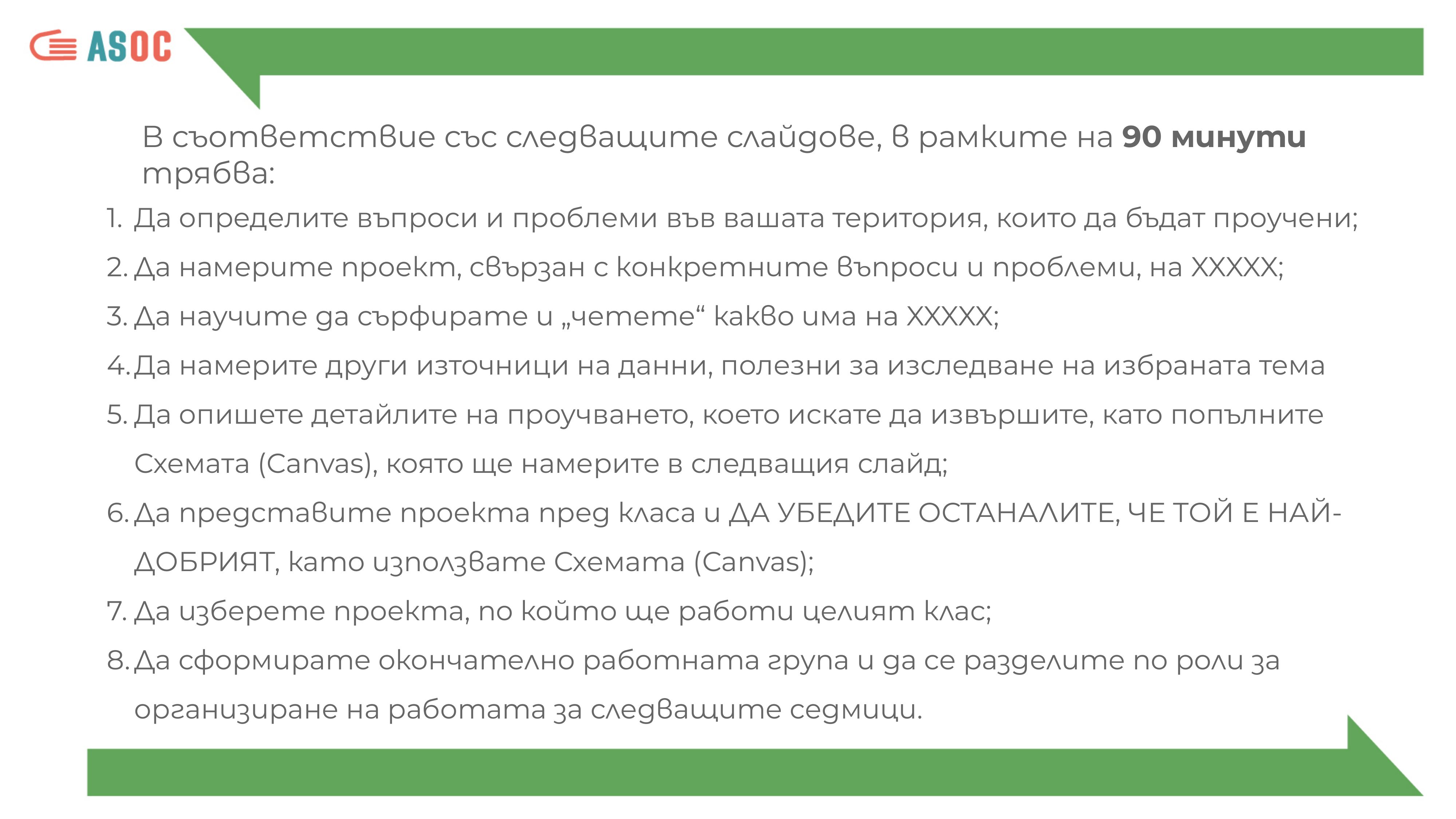

В съответствие със следващите слайдове, в рамките на 90 минути трябва:
Да определите въпроси и проблеми във вашата територия, които да бъдат проучени;
Да намерите проект, свързан с конкретните въпроси и проблеми, на XXXXX;
Да научите да сърфирате и „четете“ какво има на XXXXX;
Да намерите други източници на данни, полезни за изследване на избраната тема
Да опишете детайлите на проучването, което искате да извършите, като попълните Схемата (Canvas), която ще намерите в следващия слайд;
Да представите проекта пред класа и ДА УБЕДИТЕ ОСТАНАЛИТЕ, ЧЕ ТОЙ Е НАЙ-ДОБРИЯТ, като използвате Схемата (Canvas);
Да изберете проекта, по който ще работи целият клас;
Да сформирате окончателно работната група и да се разделите по роли за организиране на работата за следващите седмици.